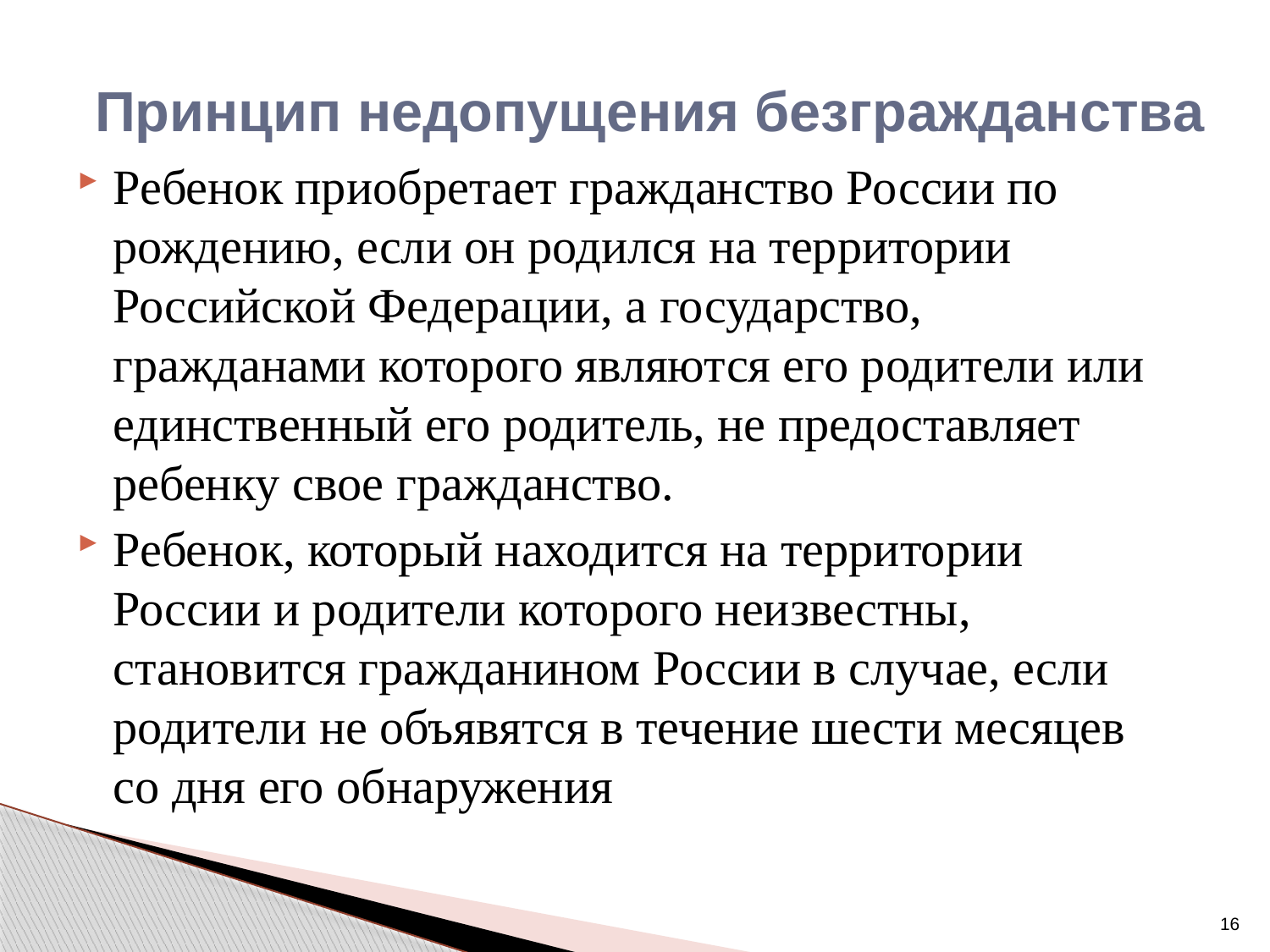

# Принцип недопущения безгражданства
Ребенок приобретает гражданство России по рождению, если он родился на территории Российской Федерации, а государство, гражданами которого являются его родители или единственный его родитель, не предоставляет ребенку свое гражданство.
Ребенок, который находится на территории России и родители которого неизвестны, становится гражданином России в случае, если родители не объявятся в течение шести месяцев со дня его обнаружения
16